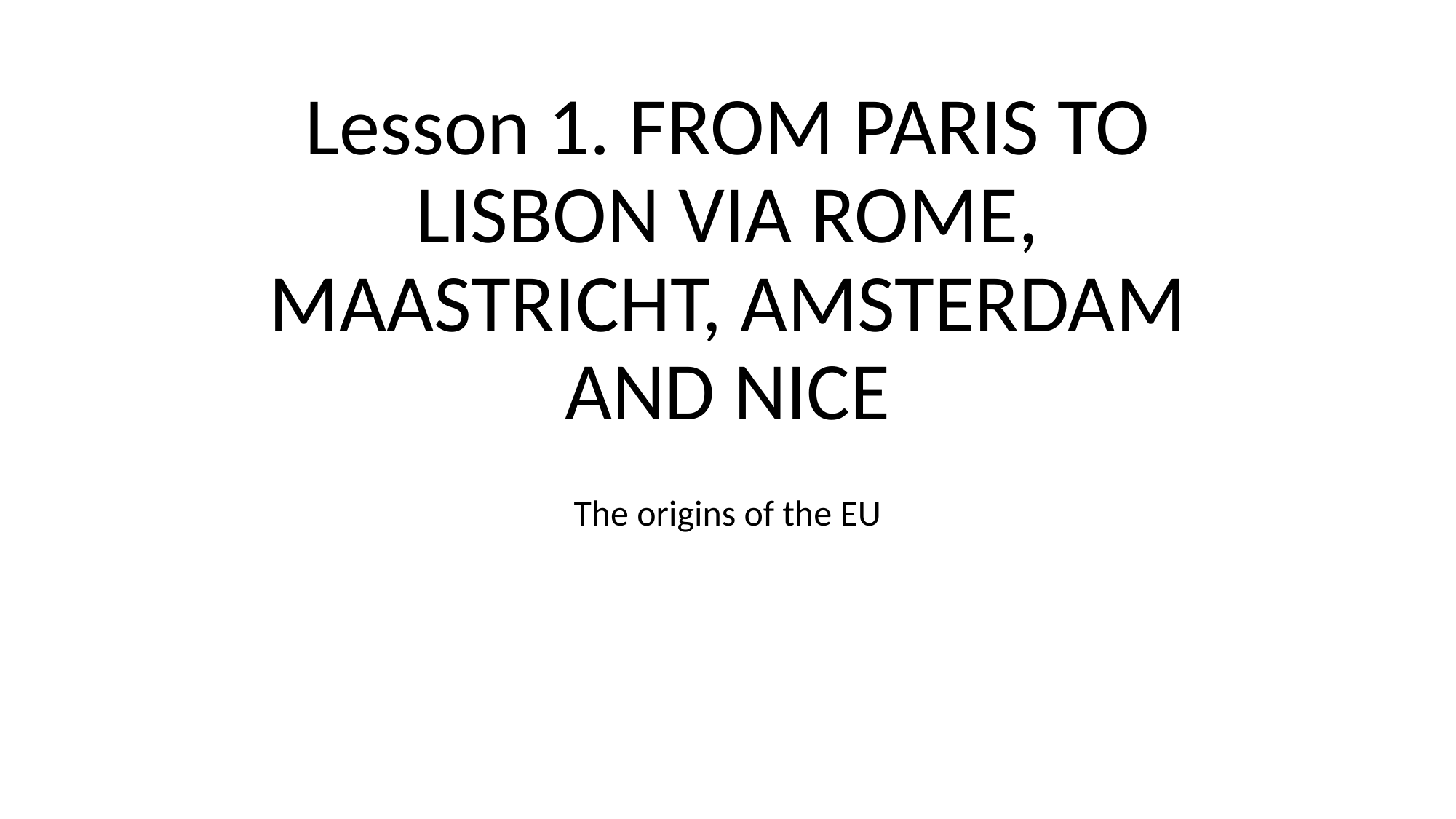

# Lesson 1. FROM PARIS TO LISBON VIA ROME, MAASTRICHT, AMSTERDAM AND NICE

The origins of the EU